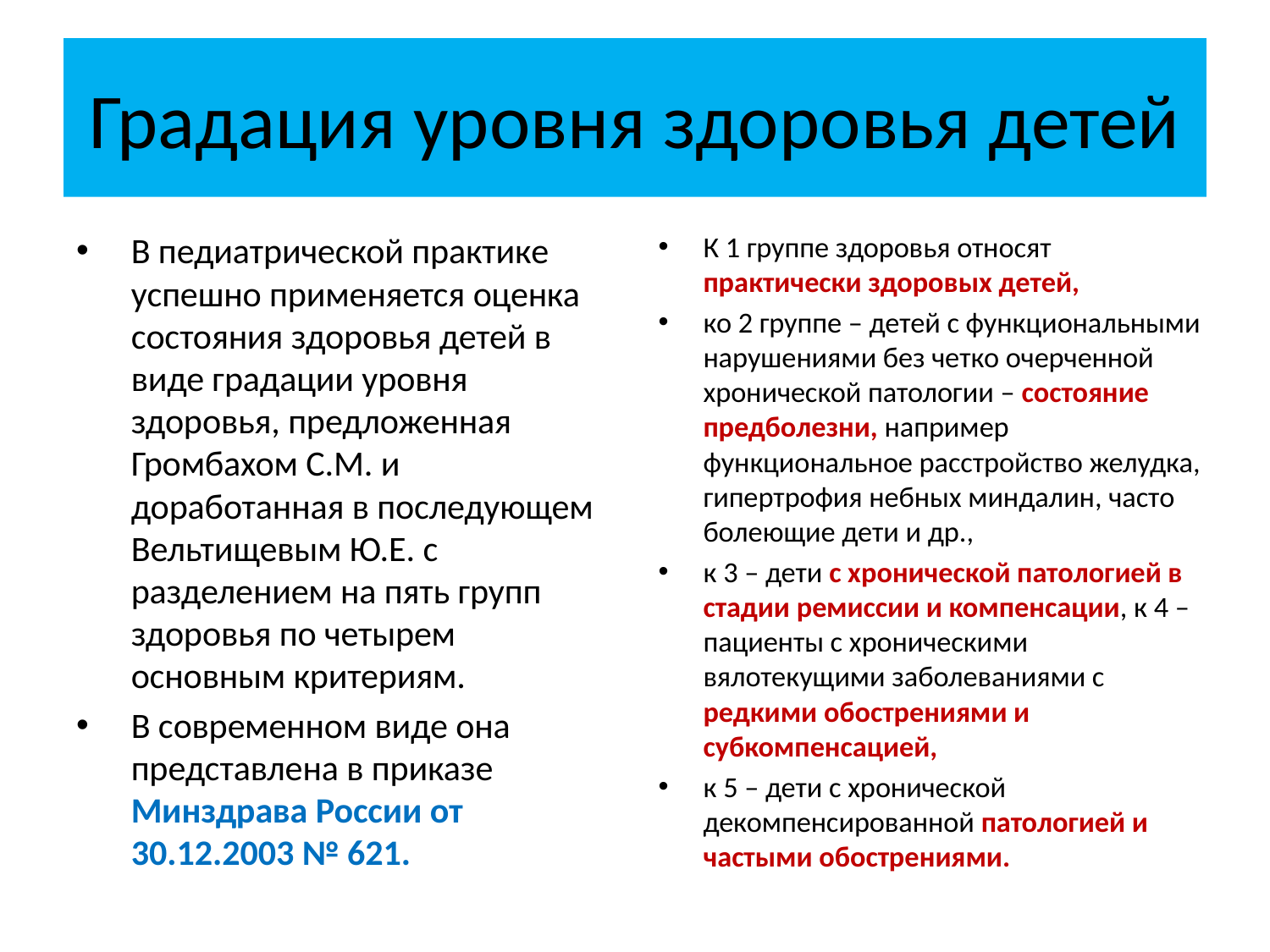

# Градация уровня здоровья детей
В педиатрической практике успешно применяется оценка состояния здоровья детей в виде градации уровня здоровья, предложенная Громбахом С.М. и доработанная в последующем Вельтищевым Ю.Е. с разделением на пять групп здоровья по четырем основным критериям.
В современном виде она представлена в приказе Минздрава России от 30.12.2003 № 621.
К 1 группе здоровья относят практически здоровых детей,
ко 2 группе – детей с функциональными нарушениями без четко очерченной хронической патологии – состояние предболезни, например функциональное расстройство желудка, гипертрофия небных миндалин, часто болеющие дети и др.,
к 3 – дети с хронической патологией в стадии ремиссии и компенсации, к 4 – пациенты с хроническими вялотекущими заболеваниями с редкими обострениями и субкомпенсацией,
к 5 – дети с хронической декомпенсированной патологией и частыми обострениями.